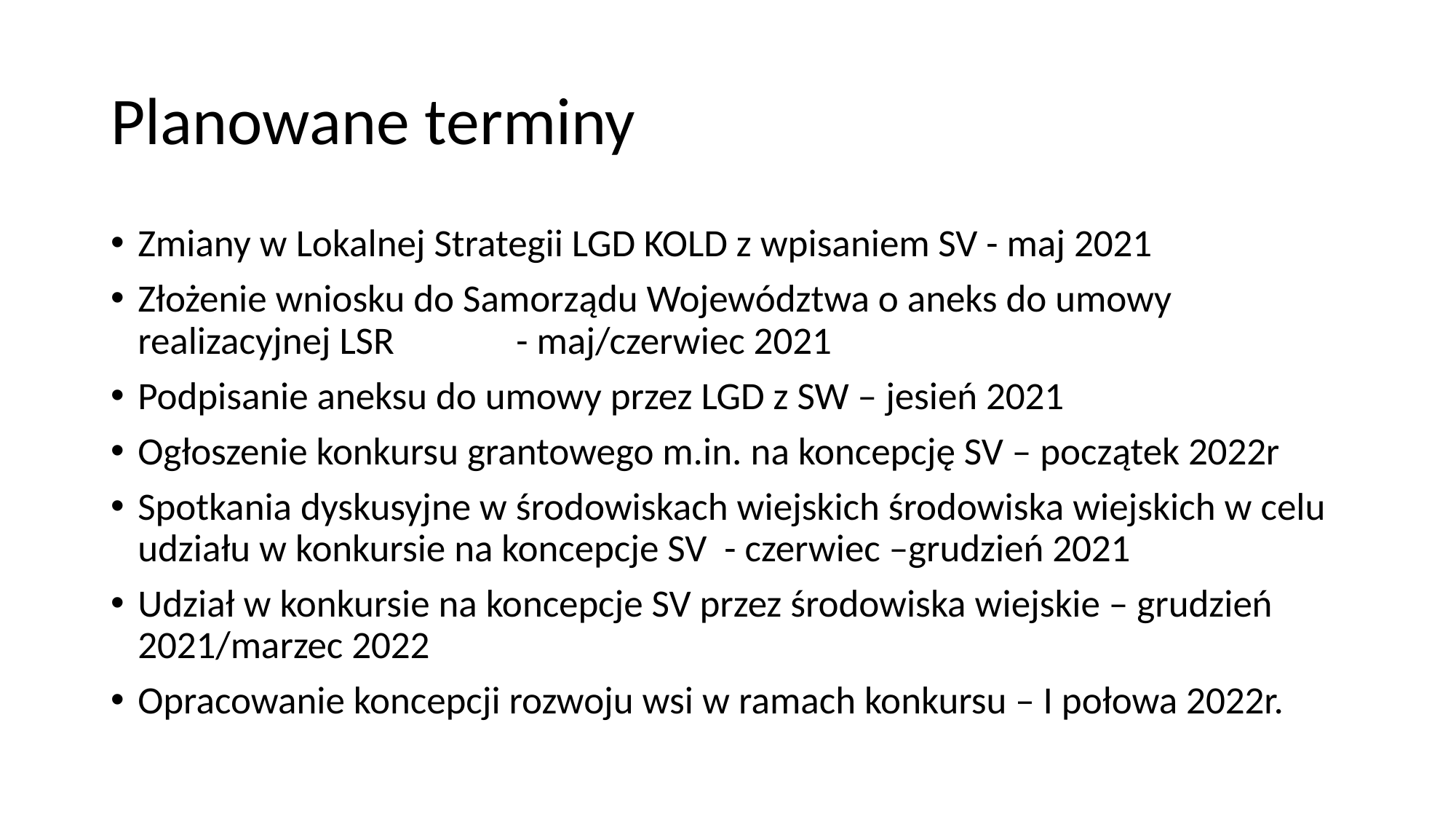

# Planowane terminy
Zmiany w Lokalnej Strategii LGD KOLD z wpisaniem SV - maj 2021
Złożenie wniosku do Samorządu Województwa o aneks do umowy realizacyjnej LSR              - maj/czerwiec 2021
Podpisanie aneksu do umowy przez LGD z SW – jesień 2021
Ogłoszenie konkursu grantowego m.in. na koncepcję SV – początek 2022r
Spotkania dyskusyjne w środowiskach wiejskich środowiska wiejskich w celu udziału w konkursie na koncepcje SV  - czerwiec –grudzień 2021
Udział w konkursie na koncepcje SV przez środowiska wiejskie – grudzień 2021/marzec 2022
Opracowanie koncepcji rozwoju wsi w ramach konkursu – I połowa 2022r.